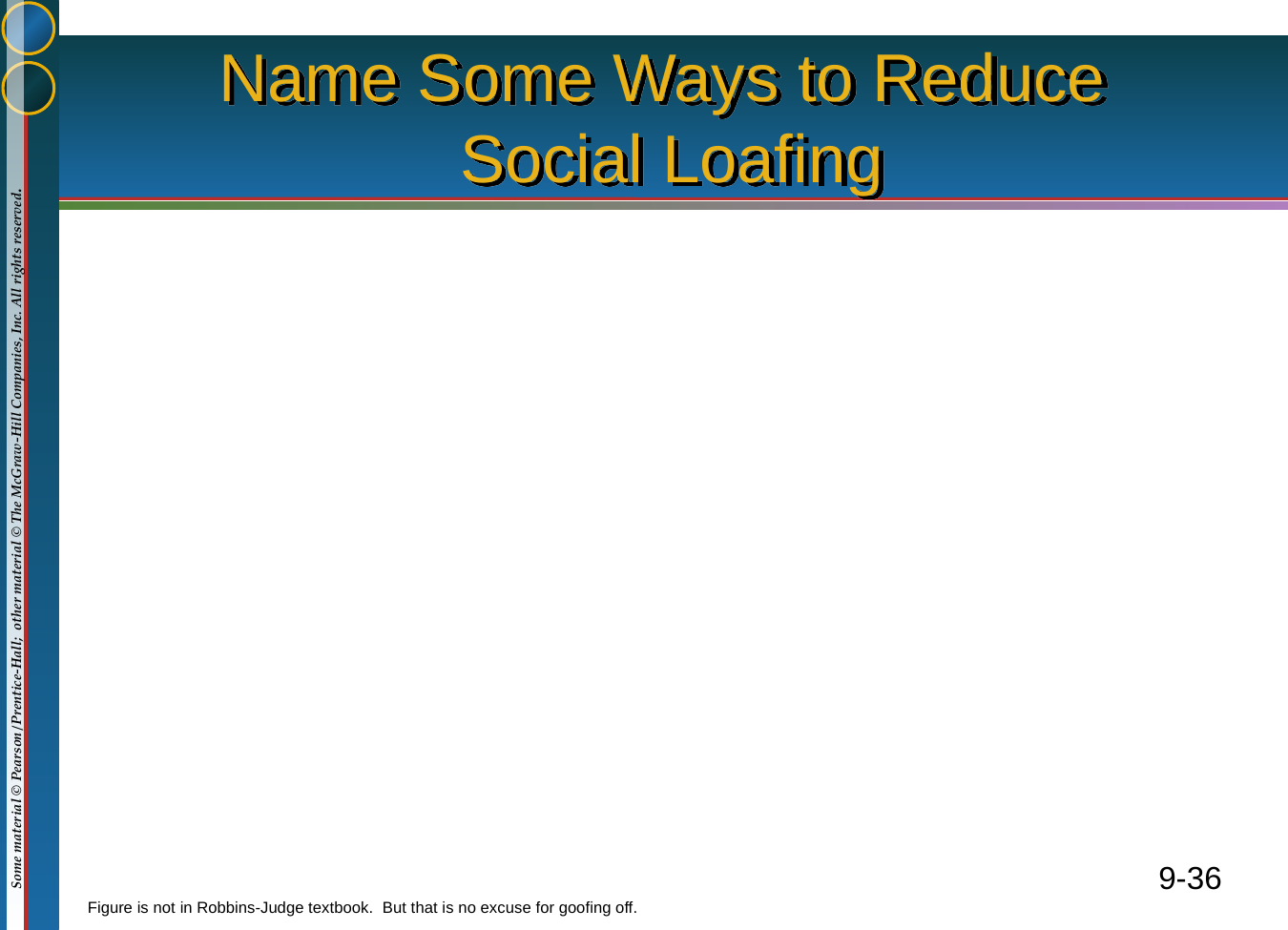

# Name Some Ways to Reduce Social Loafing
Figure is not in Robbins-Judge textbook.  But that is no excuse for goofing off.